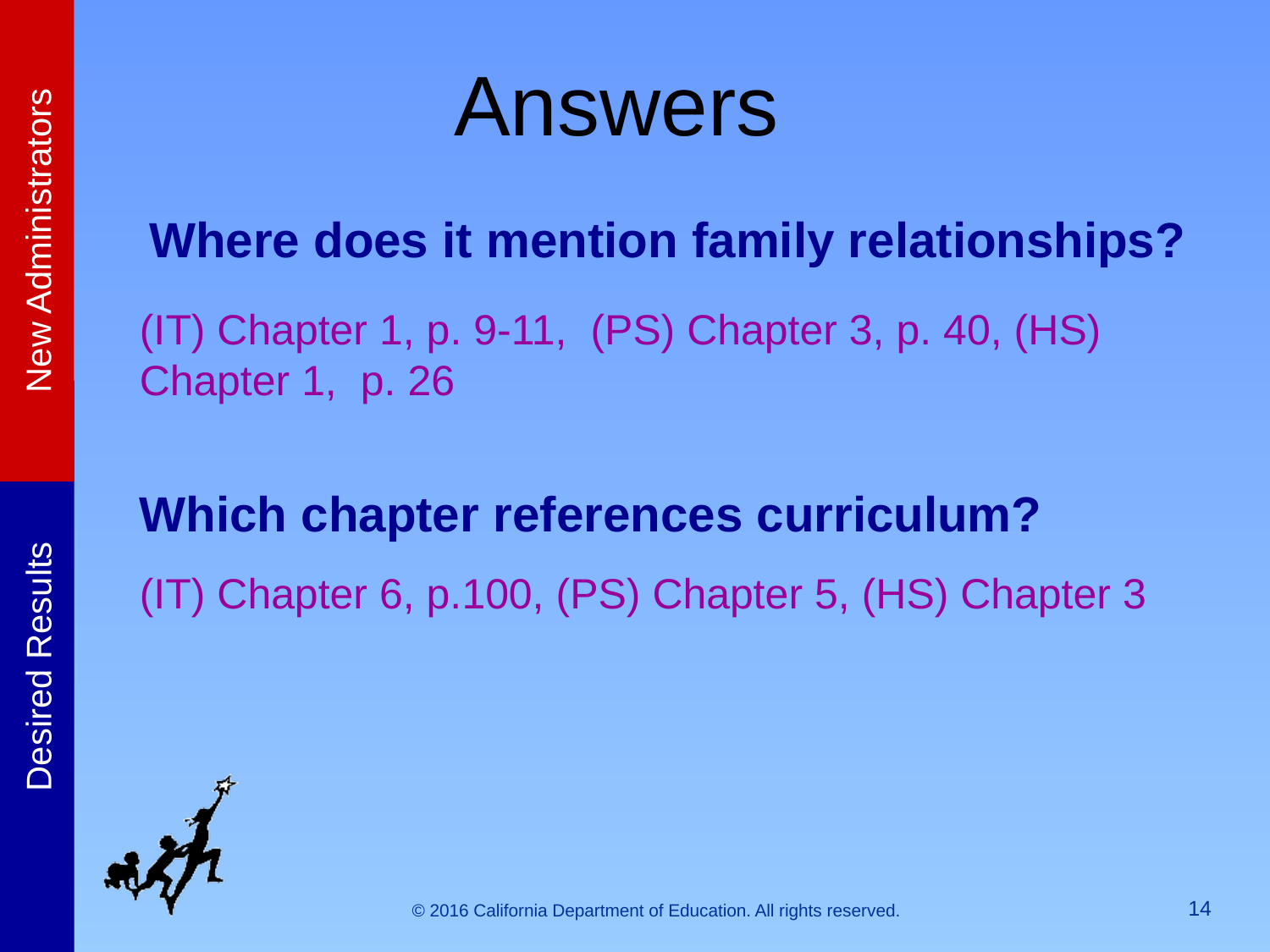

Answers
# Where does it mention family relationships?
(IT) Chapter 1, p. 9-11,  (PS) Chapter 3, p. 40, (HS) Chapter 1,  p. 26
Which chapter references curriculum?
(IT) Chapter 6, p.100, (PS) Chapter 5, (HS) Chapter 3
14